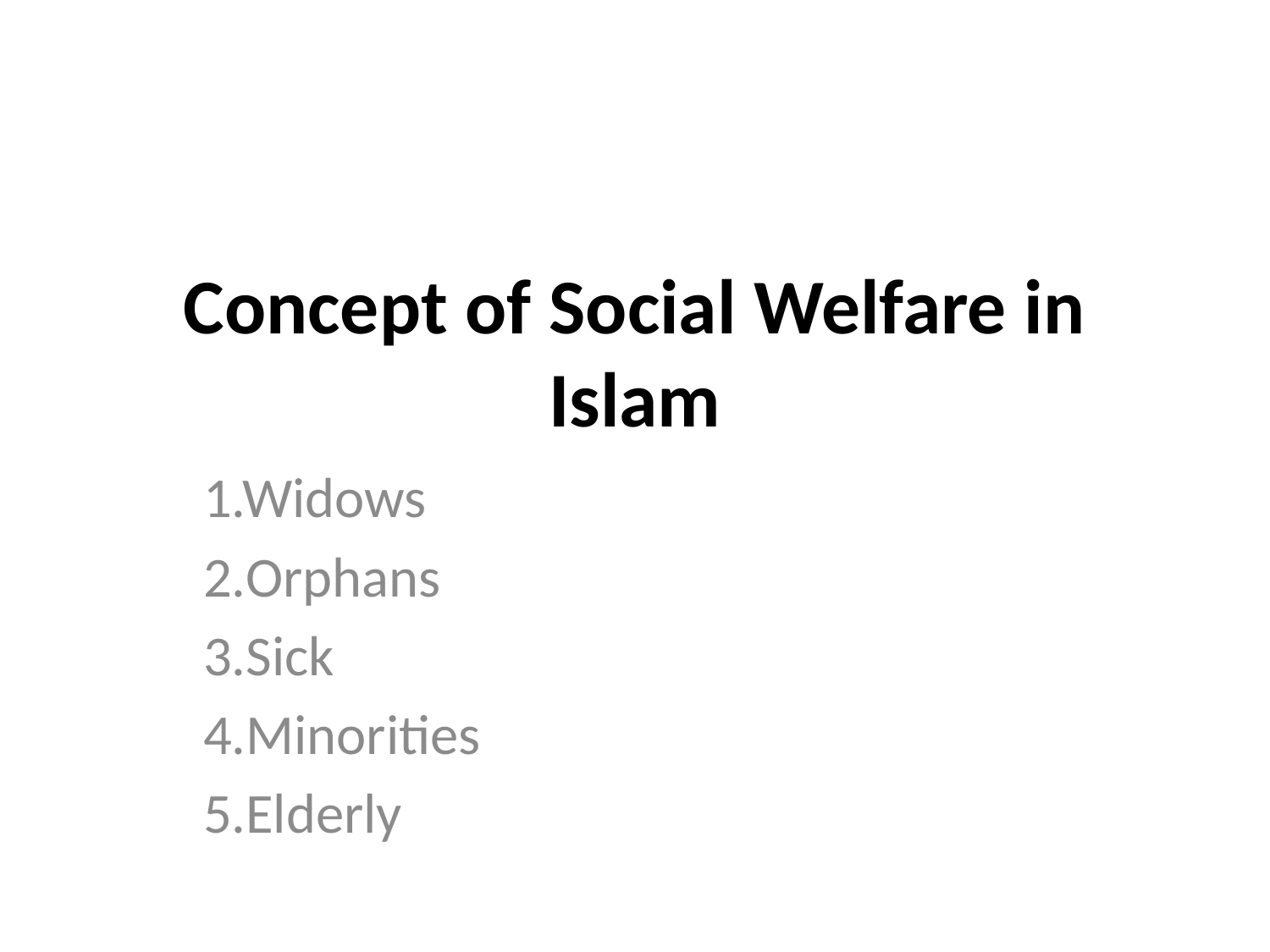

# Concept of Social Welfare in Islam
1.Widows
2.Orphans
3.Sick
4.Minorities
5.Elderly